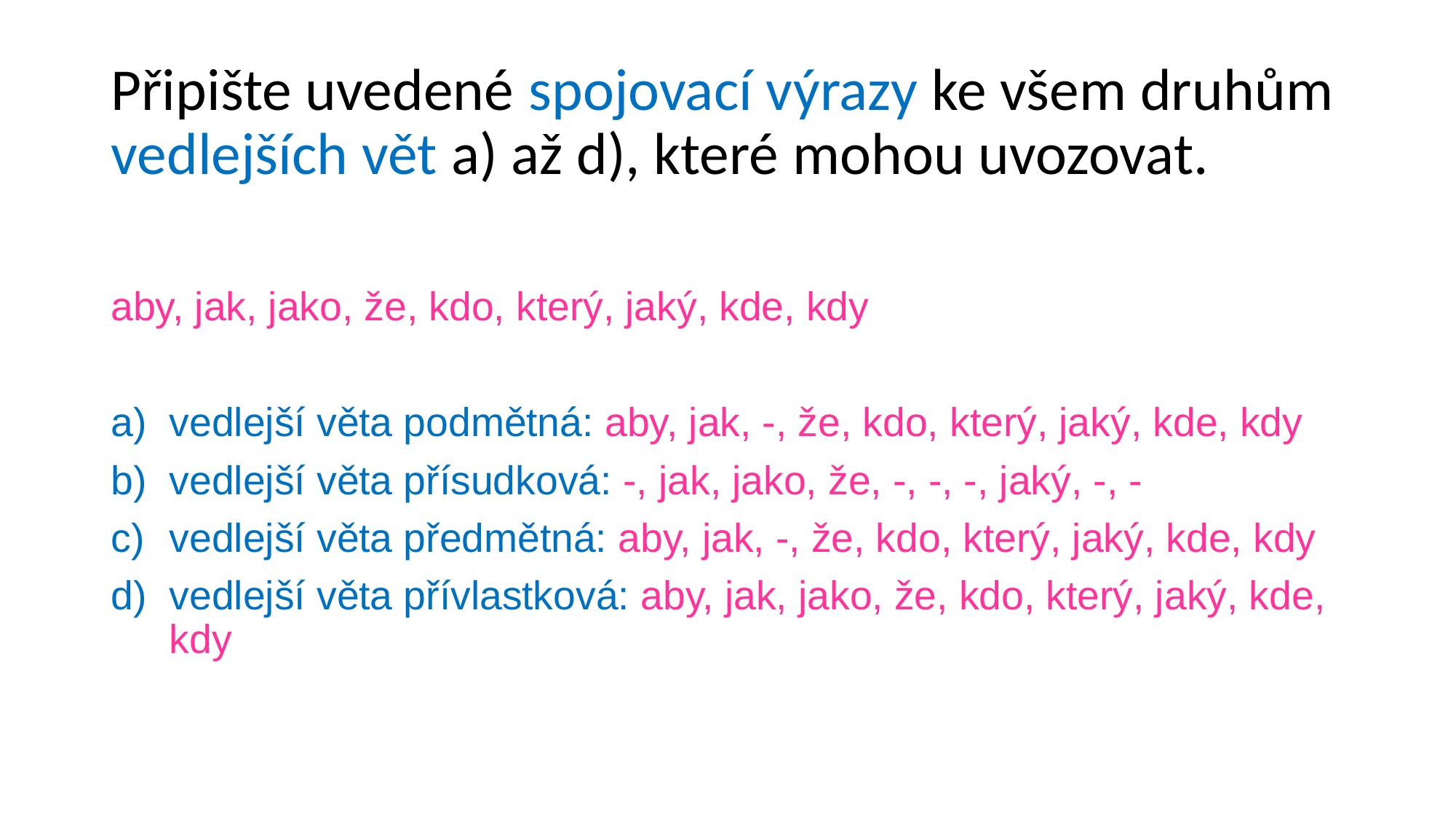

# Připište uvedené spojovací výrazy ke všem druhům vedlejších vět a) až d), které mohou uvozovat.

aby, jak, jako, že, kdo, který, jaký, kde, kdy

vedlejší věta podmětná: aby, jak, -, že, kdo, který, jaký, kde, kdy
vedlejší věta přísudková: -, jak, jako, že, -, -, -, jaký, -, -
vedlejší věta předmětná: aby, jak, -, že, kdo, který, jaký, kde, kdy
vedlejší věta přívlastková: aby, jak, jako, že, kdo, který, jaký, kde, kdy